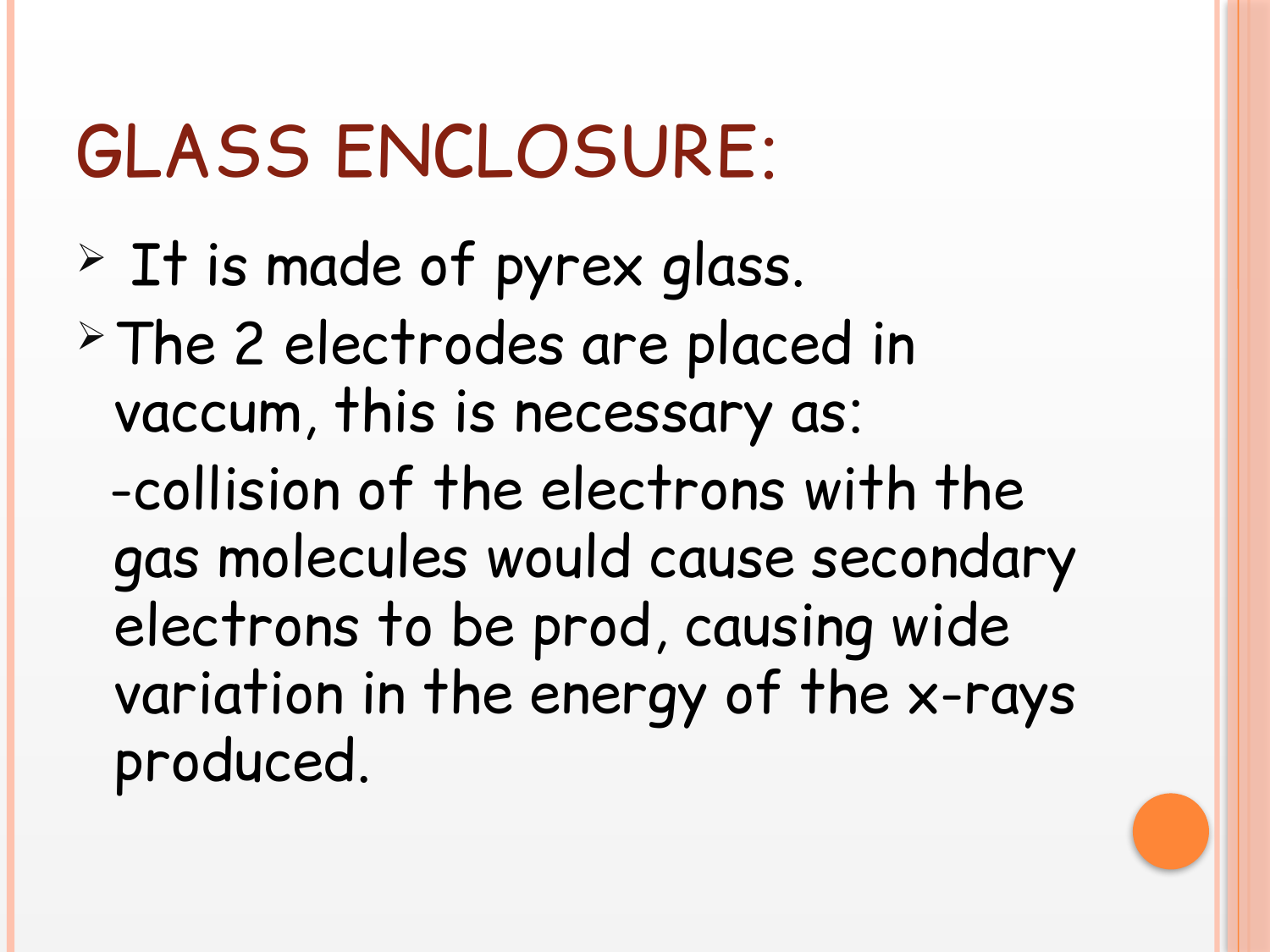

# Glass enclosure:
 It is made of pyrex glass.
The 2 electrodes are placed in vaccum, this is necessary as:
  -collision of the electrons with the gas molecules would cause secondary electrons to be prod, causing wide variation in the energy of the x-rays produced.